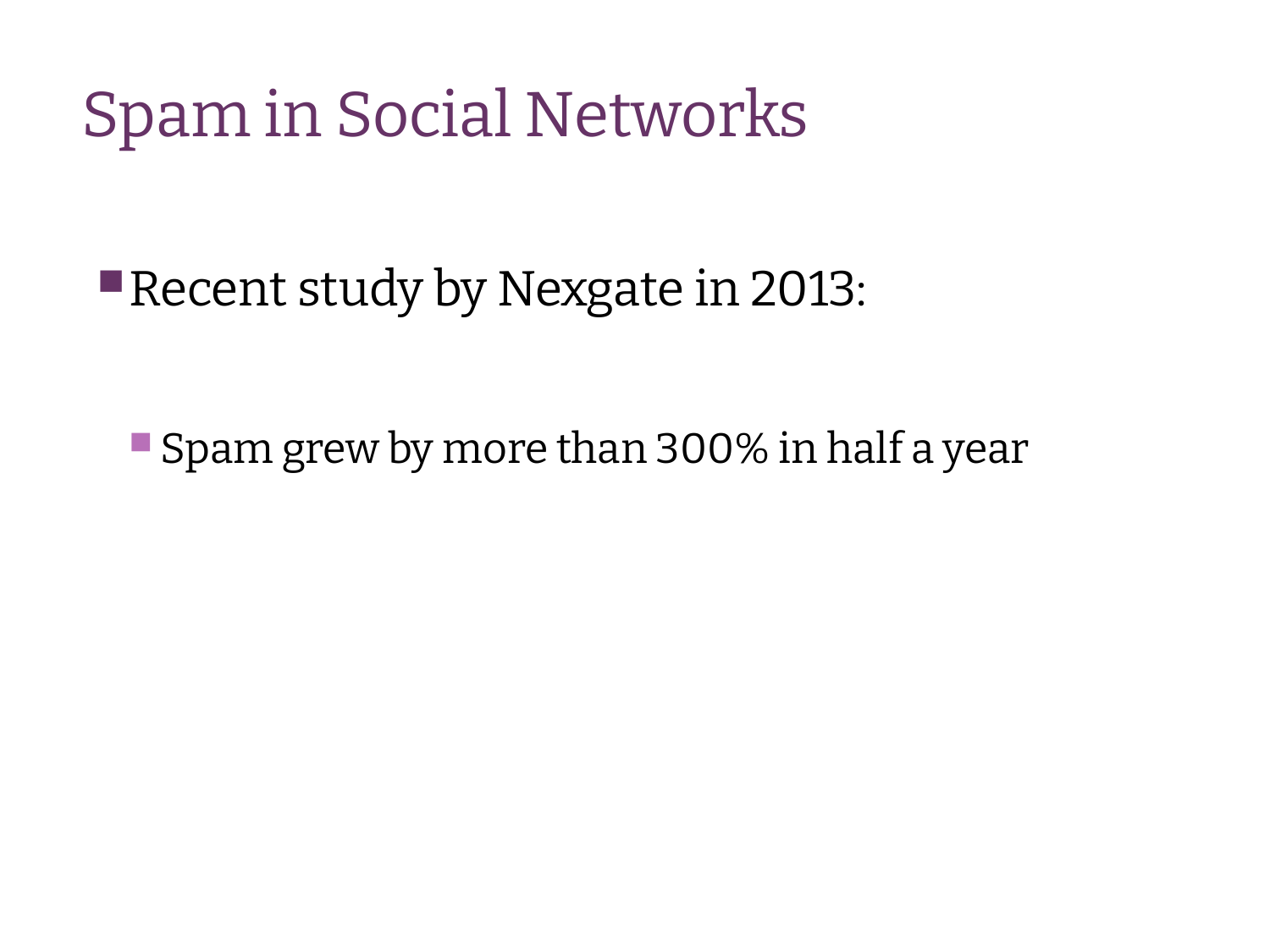

2
# Spam in Social Networks
Recent study by Nexgate in 2013:

Spam grew by more than 300% in half a year